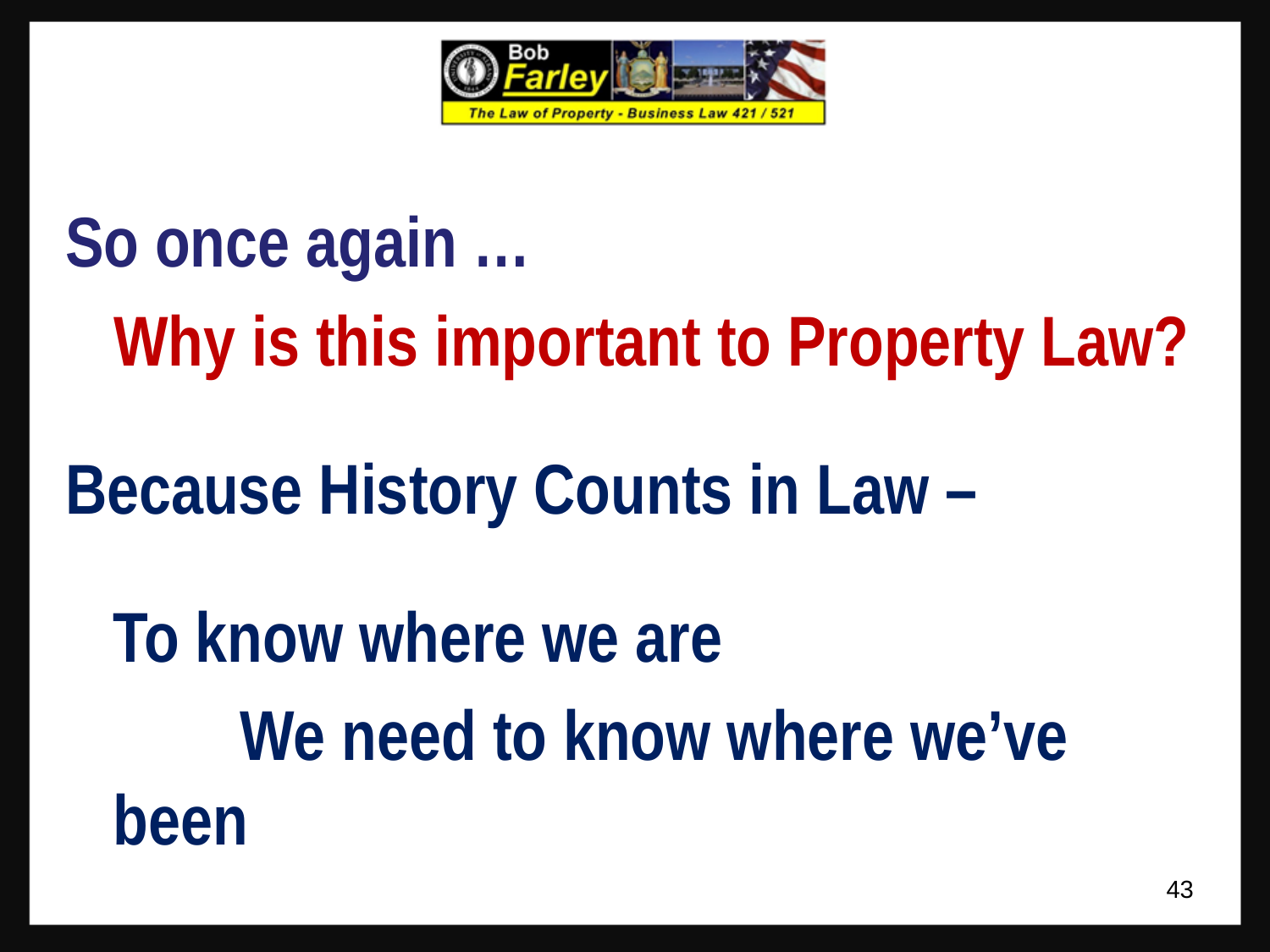

So once again …
   Why is this important to Property Law?

Because History Counts in Law –

	To know where we are
		We need to know where we’ve been
43